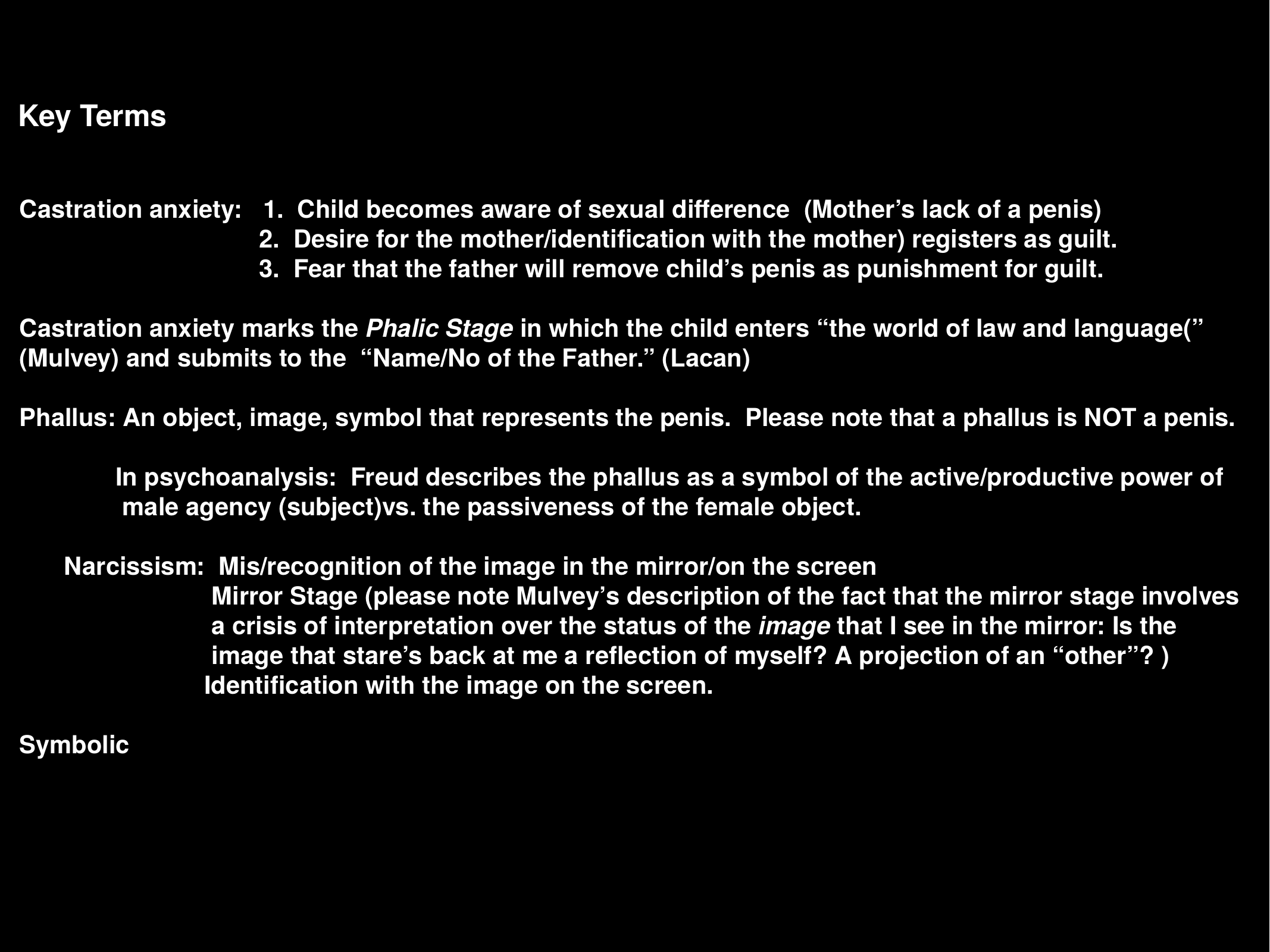

Key Terms
Castration anxiety:   1.  Child becomes aware of sexual difference  (Mother’s lack of a penis)
                                   2.  Desire for the mother/identification with the mother) registers as guilt.
                                   3.  Fear that the father will remove child’s penis as punishment for guilt.

Castration anxiety marks the Phalic Stage in which the child enters “the world of law and language(” (Mulvey) and submits to the  “Name/No of the Father.” (Lacan)

Phallus: An object, image, symbol that represents the penis.  Please note that a phallus is NOT a penis.
 In psychoanalysis:  Freud describes the phallus as a symbol of the active/productive power of
  male agency (subject)vs. the passiveness of the female object.

Narcissism:  Mis/recognition of the image in the mirror/on the screen
  Mirror Stage (please note Mulvey’s description of the fact that the mirror stage involves
  a crisis of interpretation over the status of the image that I see in the mirror: Is the
  image that stare’s back at me a reflection of myself? A projection of an “other”? )
                           Identification with the image on the screen.

Symbolic